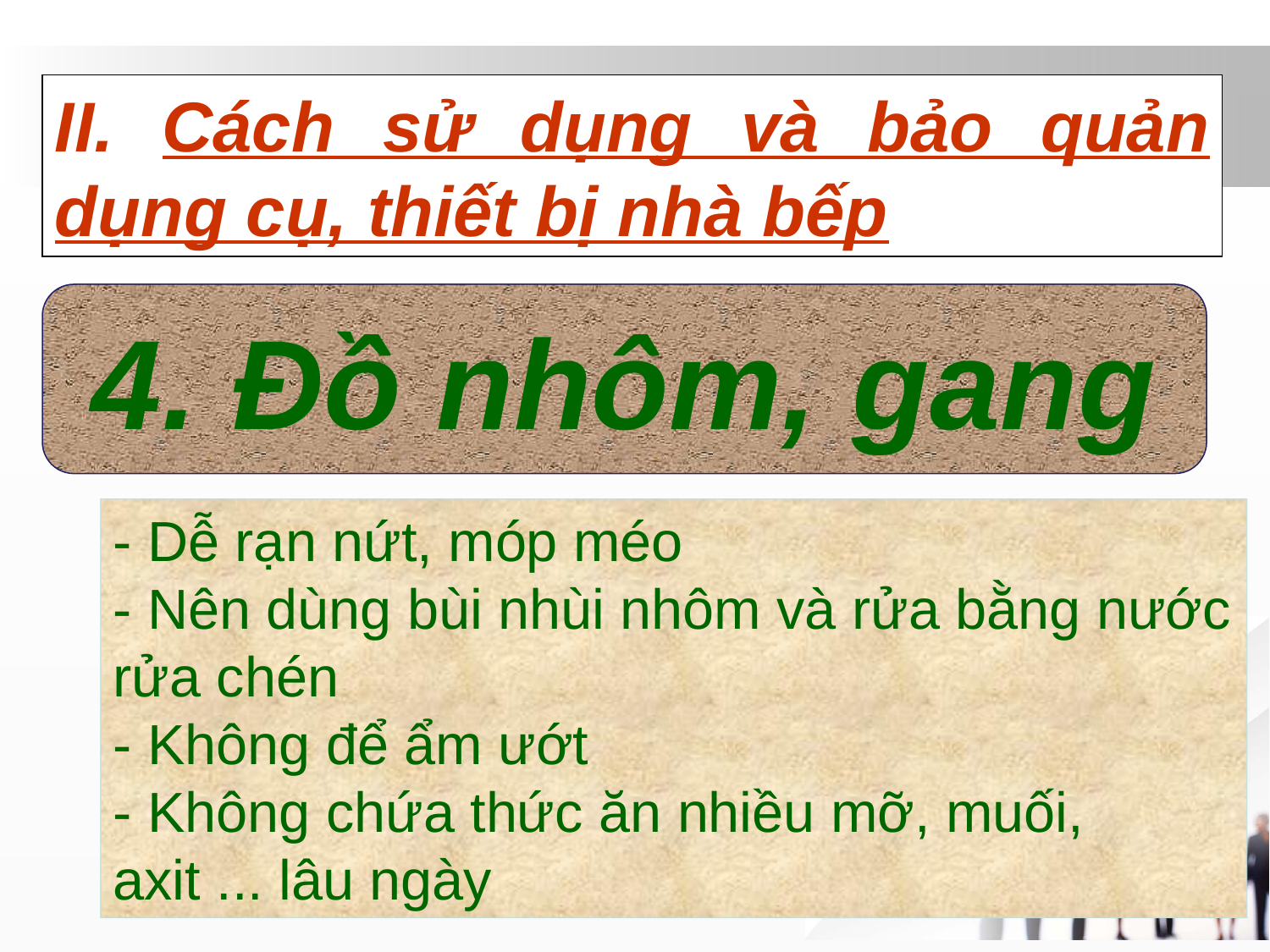

#
II. Cách sử dụng và bảo quản dụng cụ, thiết bị nhà bếp

4. Đồ nhôm, gang
- Dễ rạn nứt, móp méo
- Nên dùng bùi nhùi nhôm và rửa bằng nước rửa chén
- Không để ẩm ướt
- Không chứa thức ăn nhiều mỡ, muối, axit ... lâu ngày